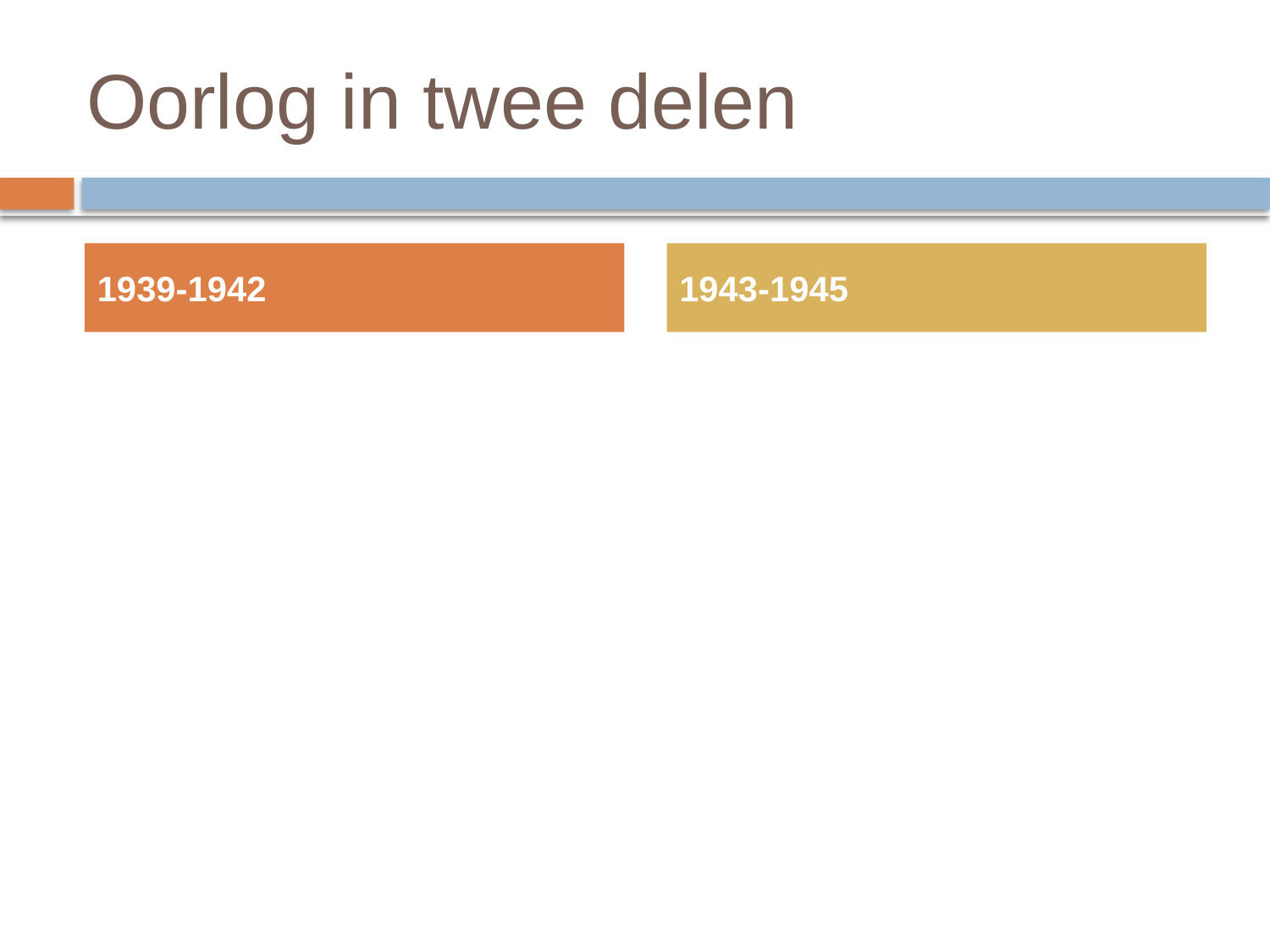

# Oorlog in twee delen
1939-1942
1943-1945